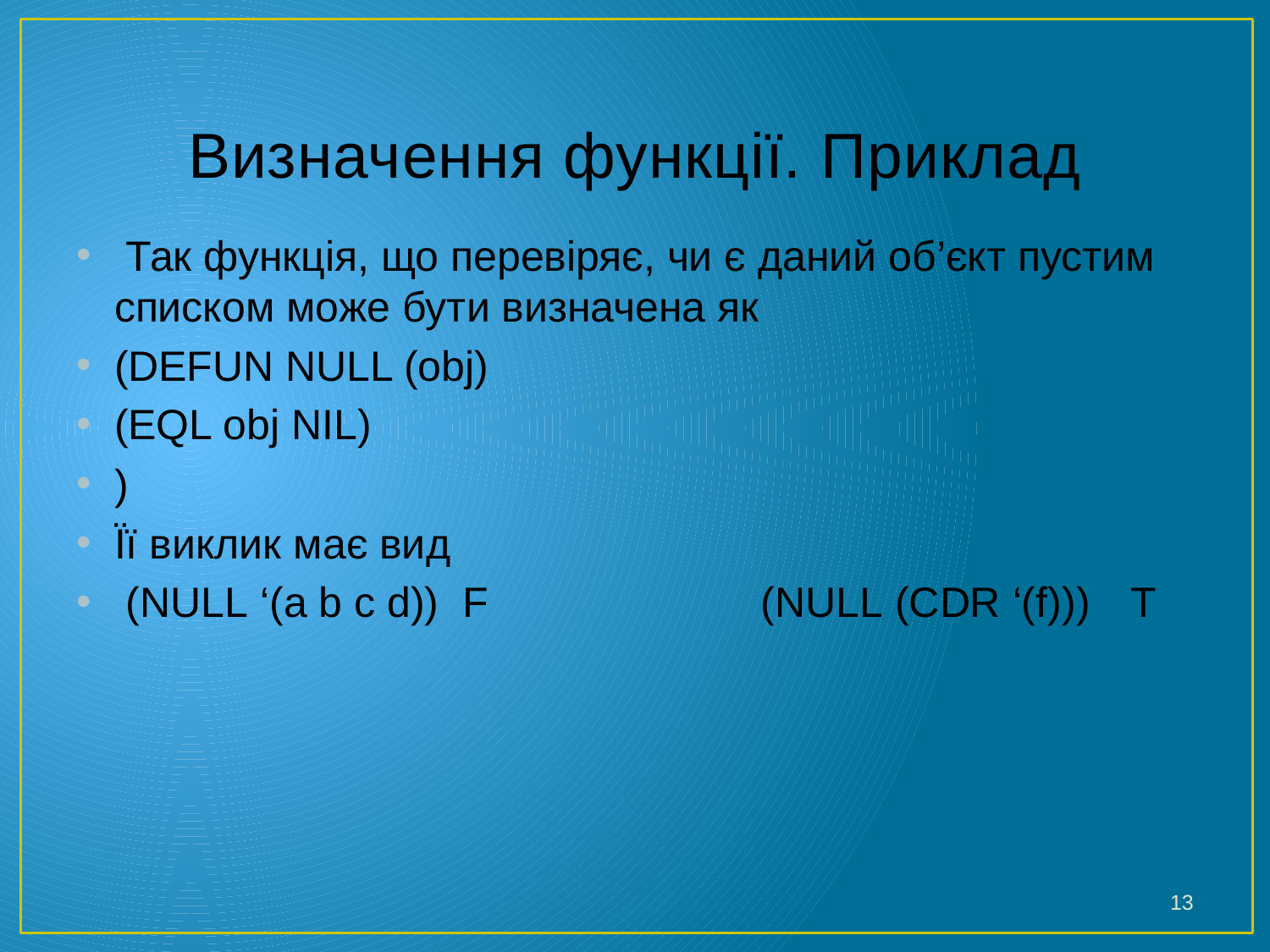

# Визначення функції. Приклад
 Так функція, що перевіряє, чи є даний об’єкт пустим списком може бути визначена як
(DEFUN NULL (obj)
(EQL obj NIL)
)
Її виклик має вид
 (NULL ‘(a b c d))  F 		 (NULL (CDR ‘(f))) 	T

13